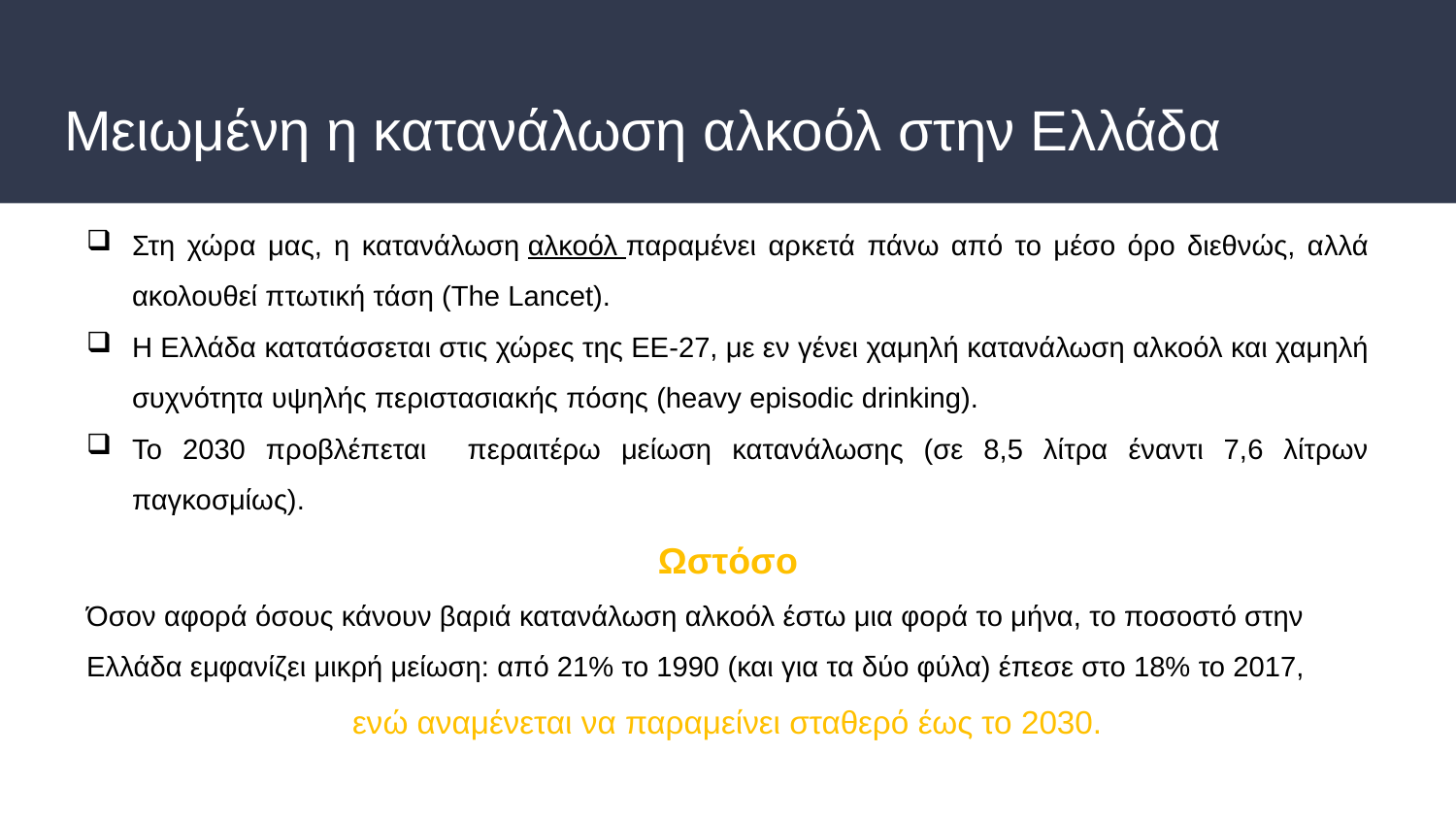

# Μειωμένη η κατανάλωση αλκοόλ στην Ελλάδα
Στη χώρα μας, η κατανάλωση αλκοόλ παραμένει αρκετά πάνω από το μέσο όρο διεθνώς, αλλά ακολουθεί πτωτική τάση (The Lancet).
Η Ελλάδα κατατάσσεται στις χώρες της ΕΕ-27, με εν γένει χαμηλή κατανάλωση αλκοόλ και χαμηλή συχνότητα υψηλής περιστασιακής πόσης (heavy episodic drinking).
Το 2030 προβλέπεται  περαιτέρω μείωση κατανάλωσης (σε 8,5 λίτρα έναντι 7,6 λίτρων παγκοσμίως).
Ωστόσο
Όσον αφορά όσους κάνουν βαριά κατανάλωση αλκοόλ έστω μια φορά το μήνα, το ποσοστό στην Ελλάδα εμφανίζει μικρή μείωση: από 21% το 1990 (και για τα δύο φύλα) έπεσε στο 18% το 2017,
ενώ αναμένεται να παραμείνει σταθερό έως το 2030.